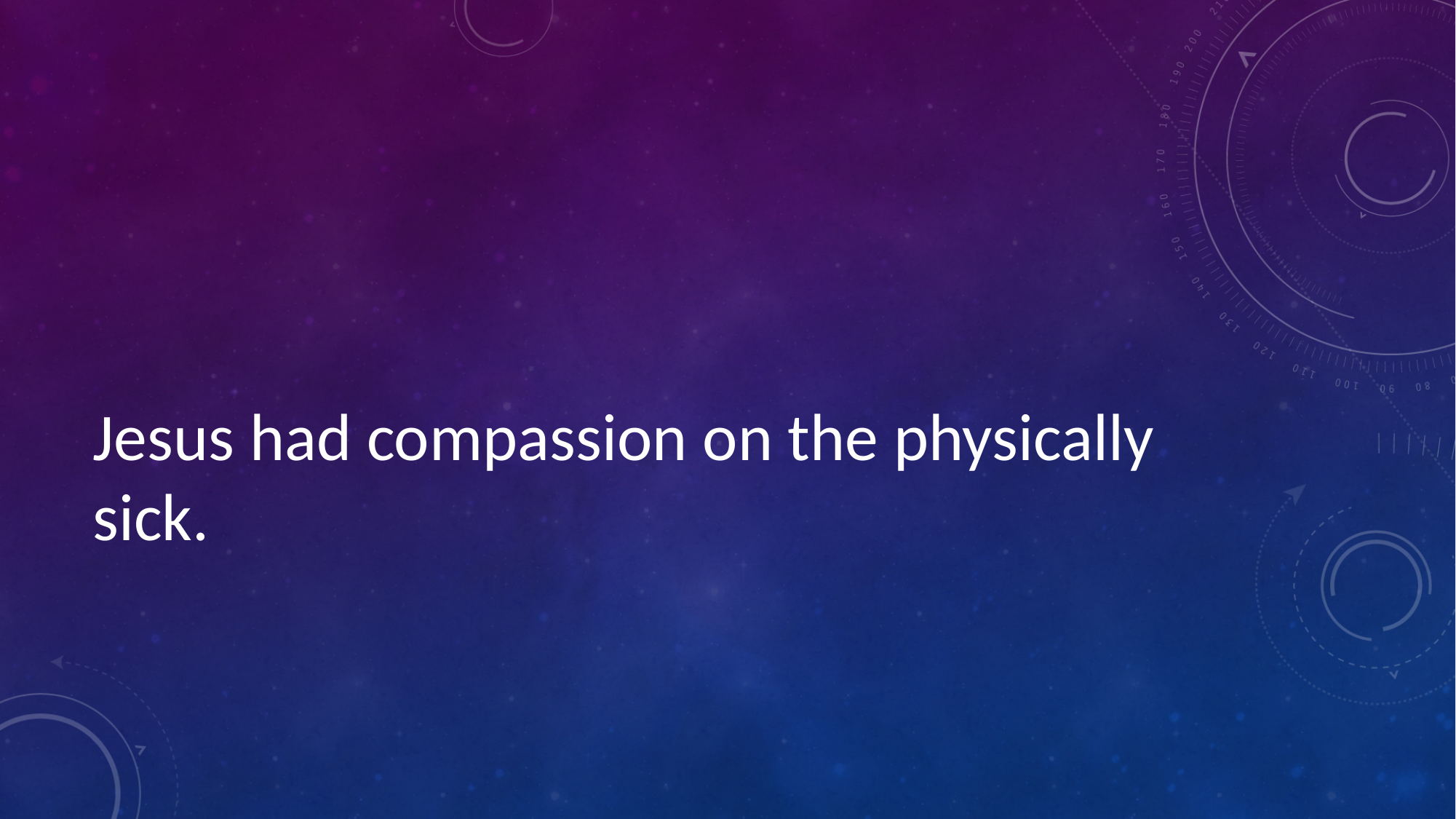

#
Jesus had compassion on the physically sick.